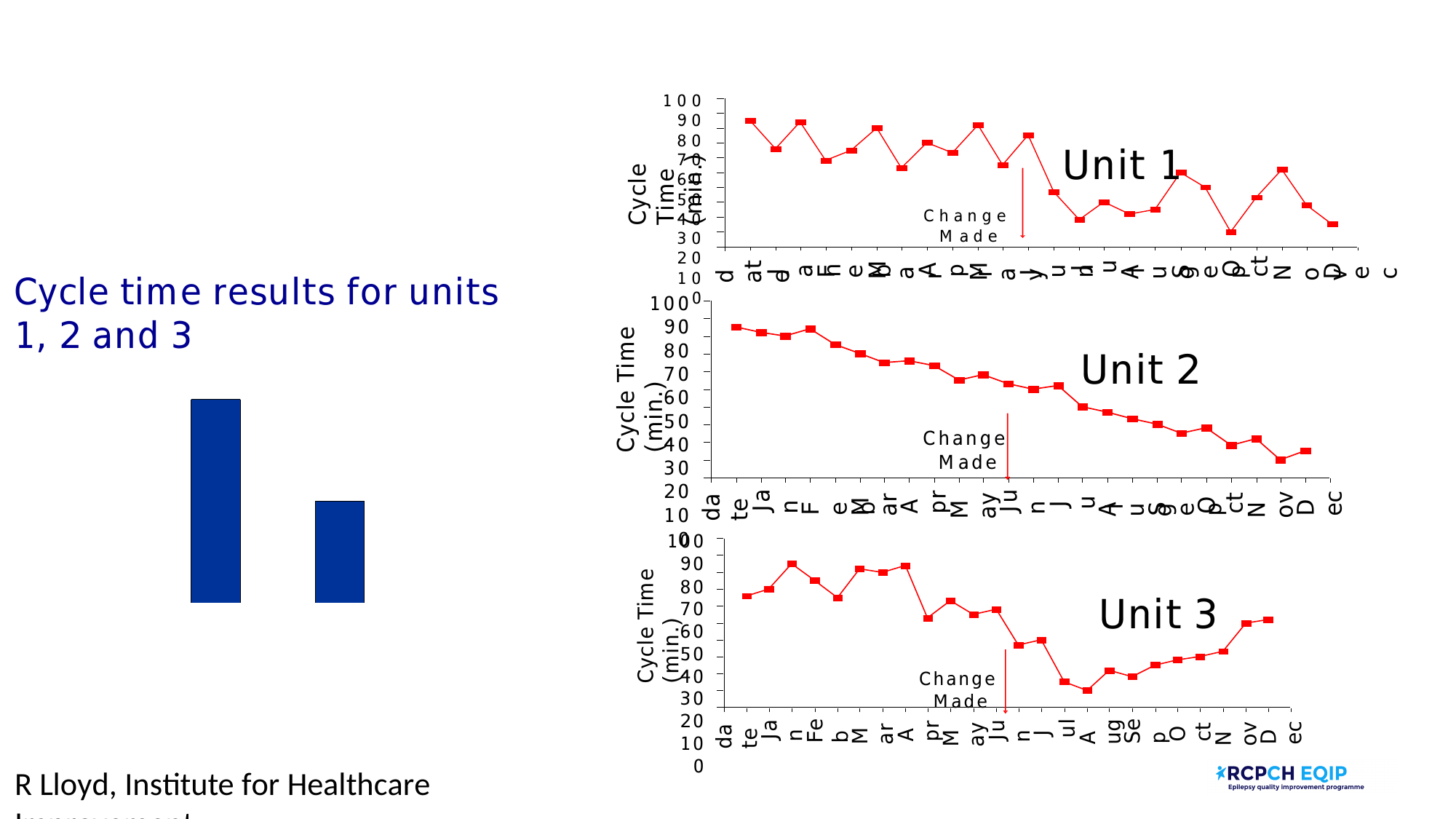

100
90
80
70
60
50
40
30
20
10
0

Cycle Time (min.)

Unit 1

Change Made

Oct
Apr
Mar
Jan
Jun
date
Jul
Feb
Sep
Aug
Nov
May
Dec
Cycle time results for units
1, 2 and 3
100
90
80
70
60
50
40
30
20
10
0

Cycle Time (min.)

Unit 2

Change Made

Oct
Apr
Mar
Jan
Jun
date
Jul
Feb
Sep
Aug
Nov
May
Dec

100
90
80
70
60
50
40
30
20
10
0

Cycle Time (min.)

Unit 3

Change Made

Oct
Apr
Mar
Jan
Jun
date
Jul
Feb
Sep
Aug
Nov
May
Dec
R Lloyd, Institute for Healthcare Improvement